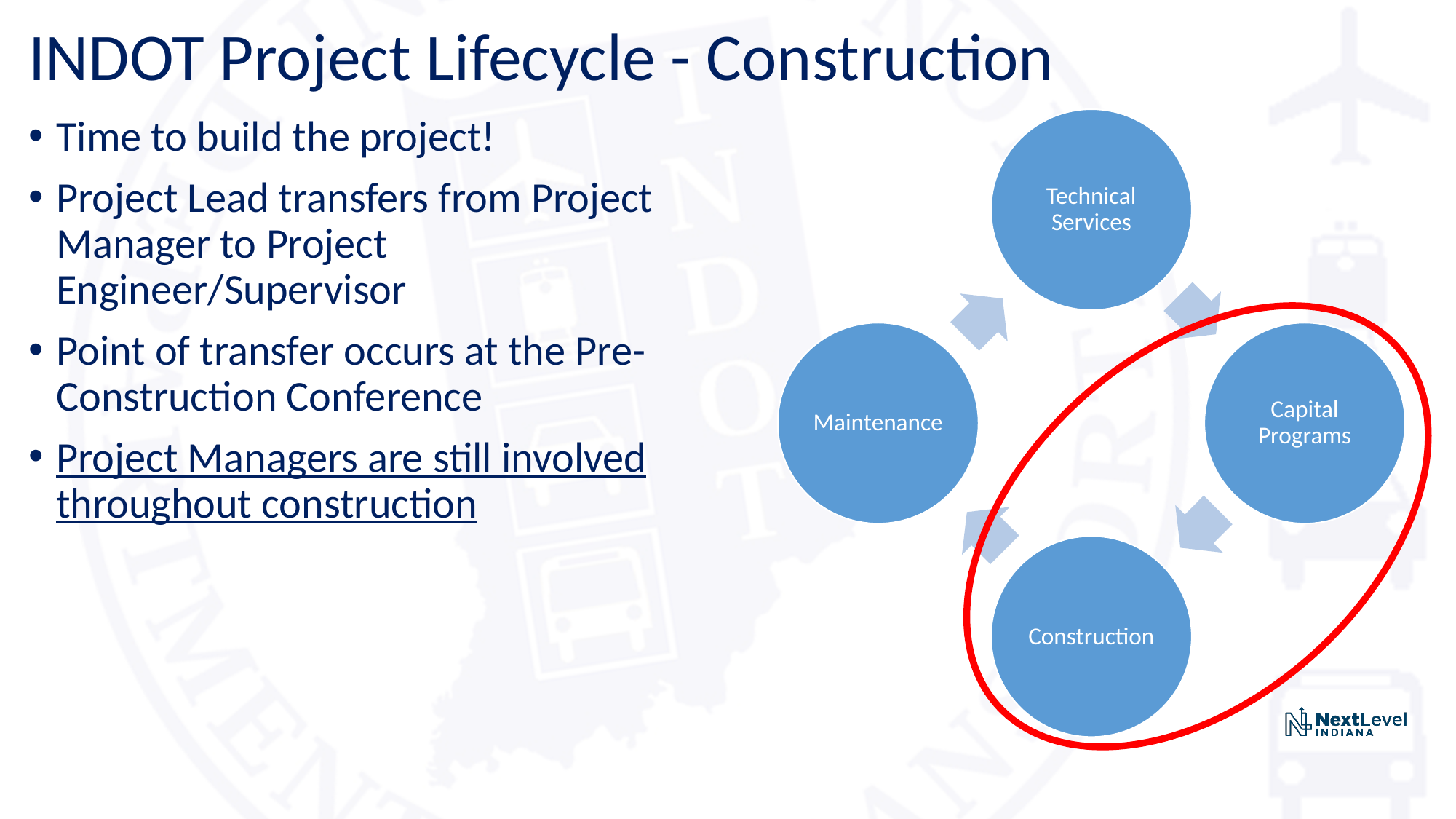

# INDOT Project Lifecycle - Construction
Time to build the project!
Project Lead transfers from Project Manager to Project Engineer/Supervisor
Point of transfer occurs at the Pre-Construction Conference
Project Managers are still involved throughout construction

Technical Services

Capital Programs

Construction

Maintenance